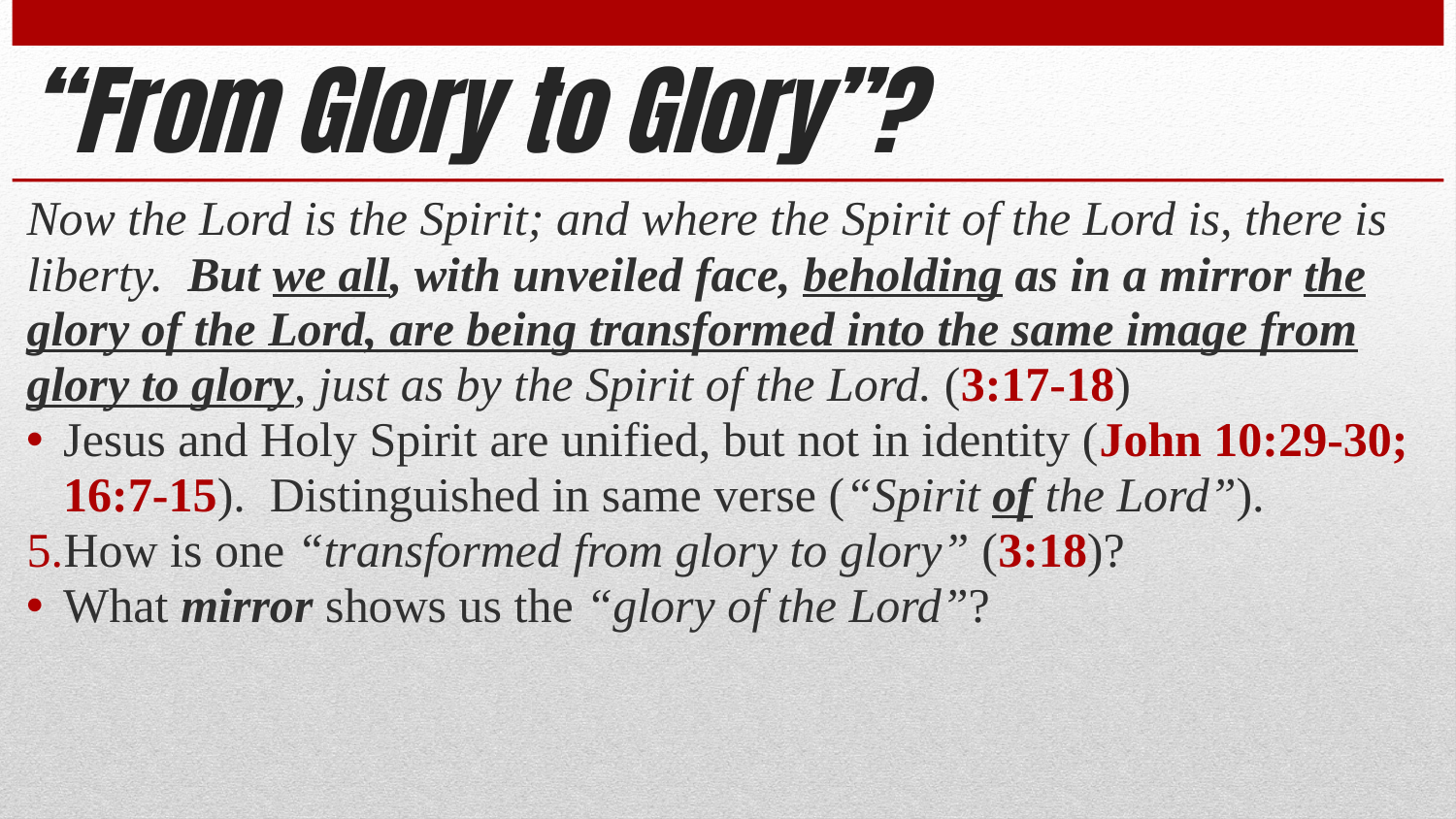

# “From Glory to Glory”?
Now the Lord is the Spirit; and where the Spirit of the Lord is, there is liberty.  But we all, with unveiled face, beholding as in a mirror the glory of the Lord, are being transformed into the same image from glory to glory, just as by the Spirit of the Lord. (3:17-18)
Jesus and Holy Spirit are unified, but not in identity (John 10:29-30; 16:7-15).  Distinguished in same verse (“Spirit of the Lord”).
How is one “transformed from glory to glory” (3:18)?
What mirror shows us the “glory of the Lord”?